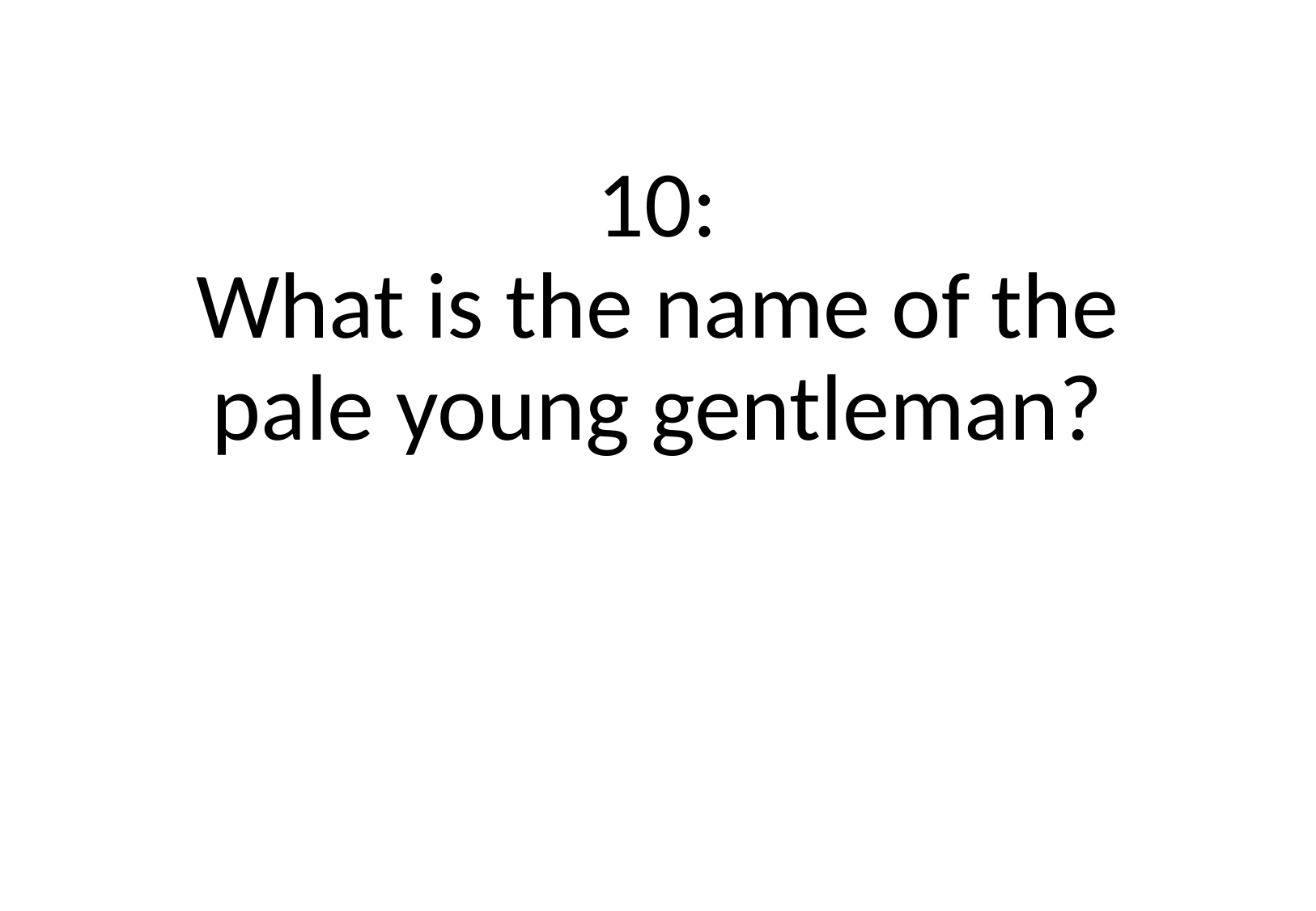

# 10: What is the name of the pale young gentleman?